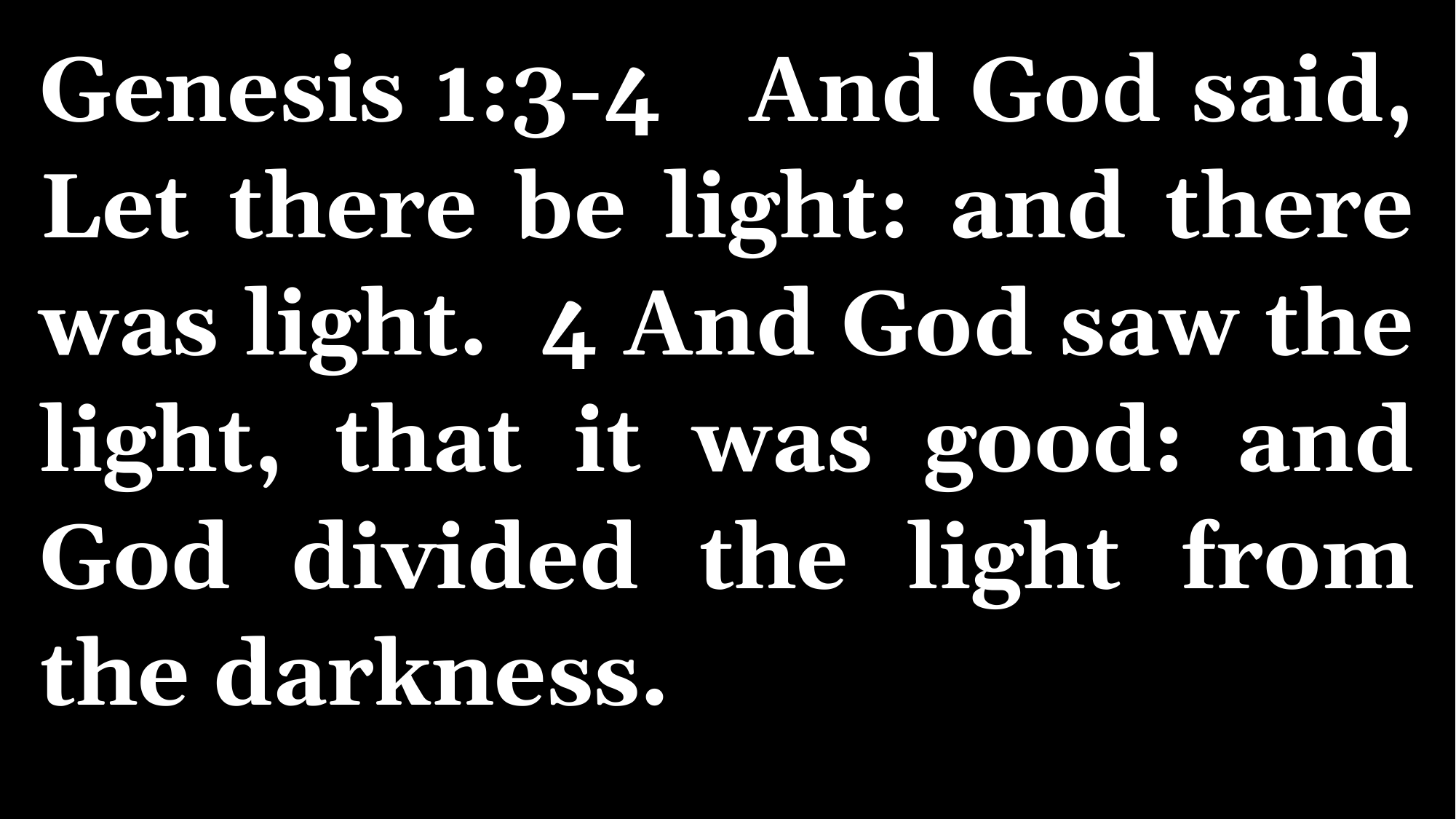

Genesis 1:3-4   And God said, Let there be light: and there was light.  4 And God saw the light, that it was good: and God divided the light from the darkness.